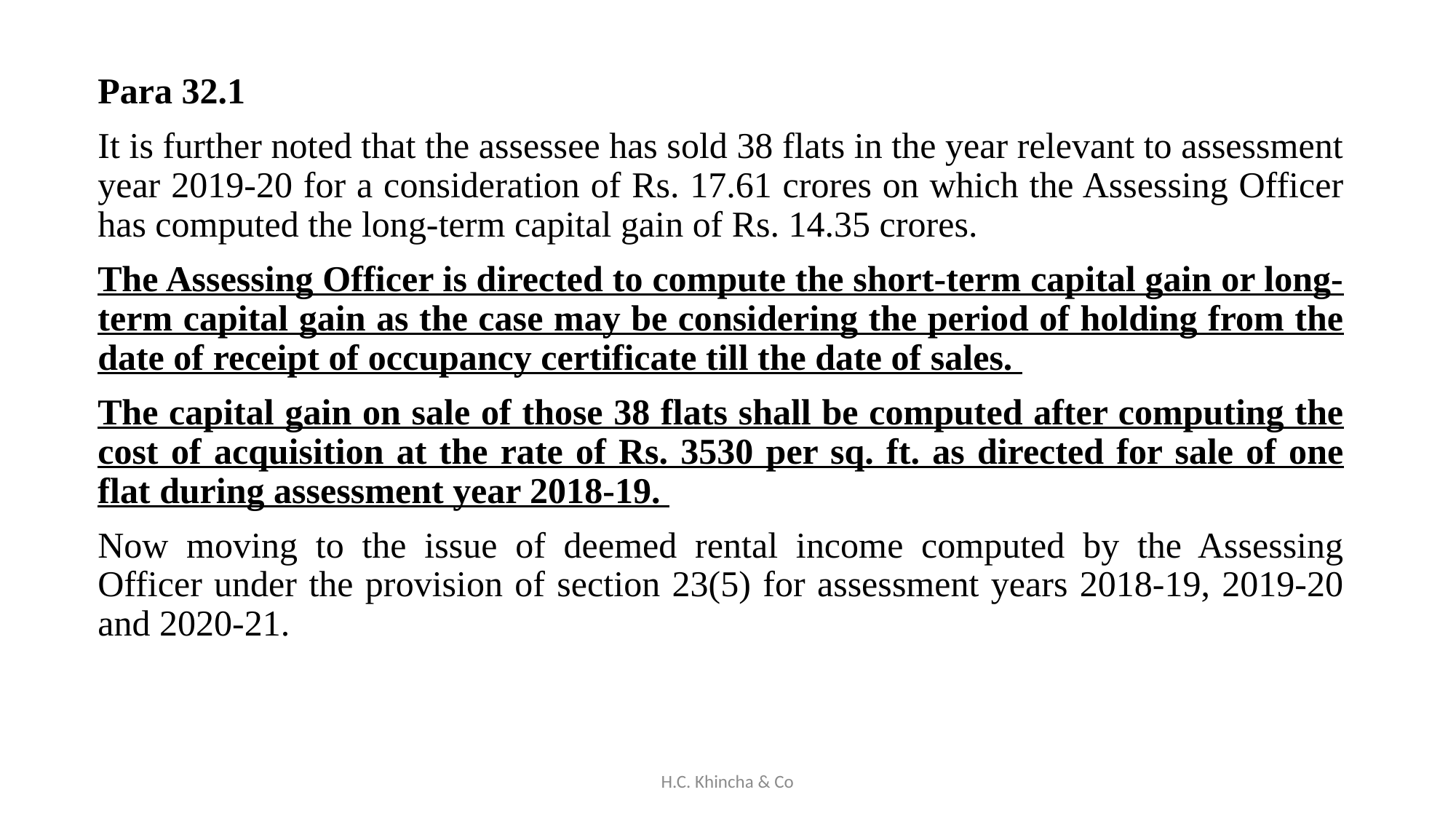

Para 32.1
It is further noted that the assessee has sold 38 flats in the year relevant to assessment year 2019-20 for a consideration of Rs. 17.61 crores on which the Assessing Officer has computed the long-term capital gain of Rs. 14.35 crores.
The Assessing Officer is directed to compute the short-term capital gain or long-term capital gain as the case may be considering the period of holding from the date of receipt of occupancy certificate till the date of sales.
The capital gain on sale of those 38 flats shall be computed after computing the cost of acquisition at the rate of Rs. 3530 per sq. ft. as directed for sale of one flat during assessment year 2018-19.
Now moving to the issue of deemed rental income computed by the Assessing Officer under the provision of section 23(5) for assessment years 2018-19, 2019-20 and 2020-21.
H.C. Khincha & Co